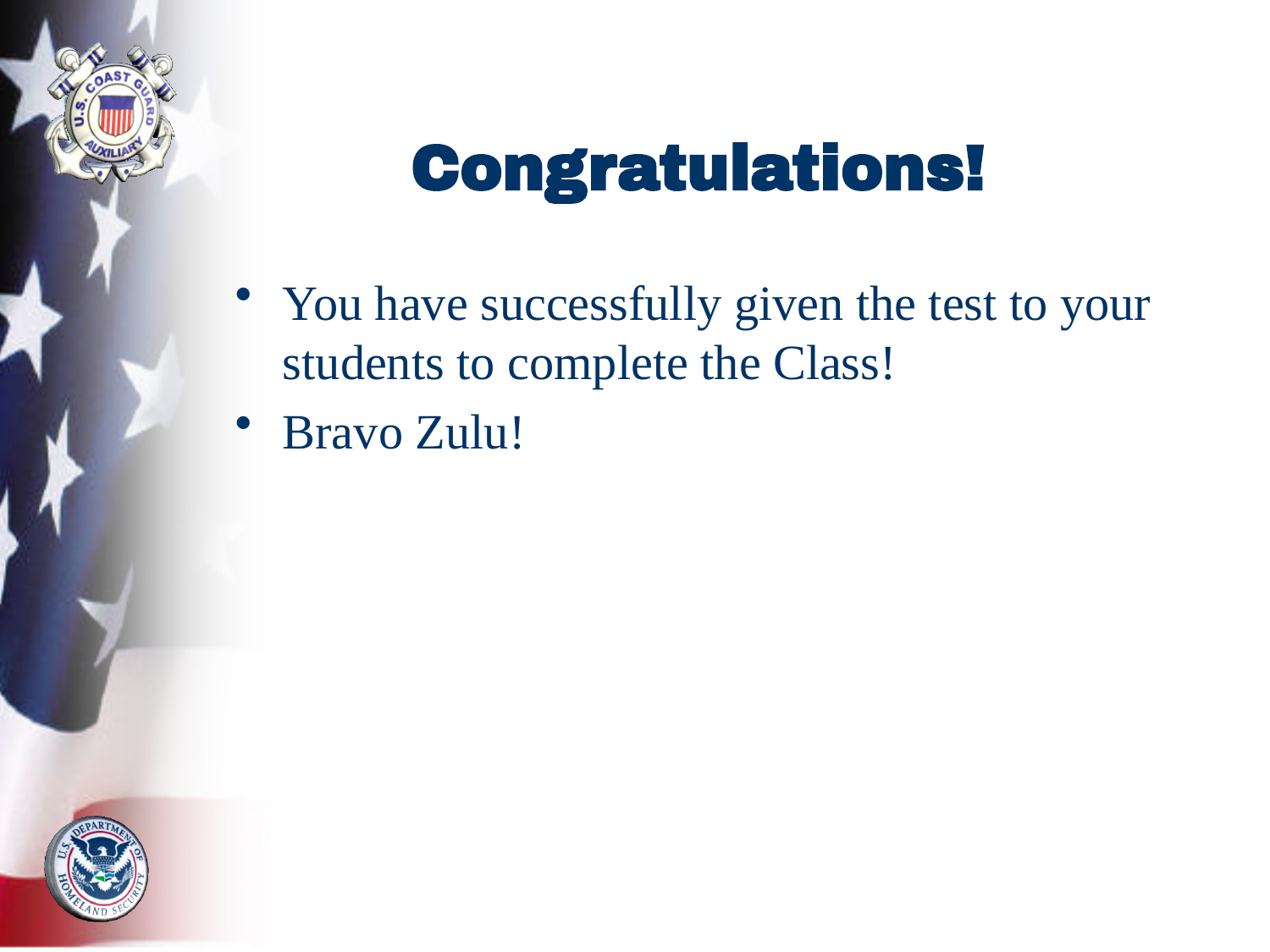

# Congratulations!
You have successfully given the test to your students to complete the Class!
Bravo Zulu!